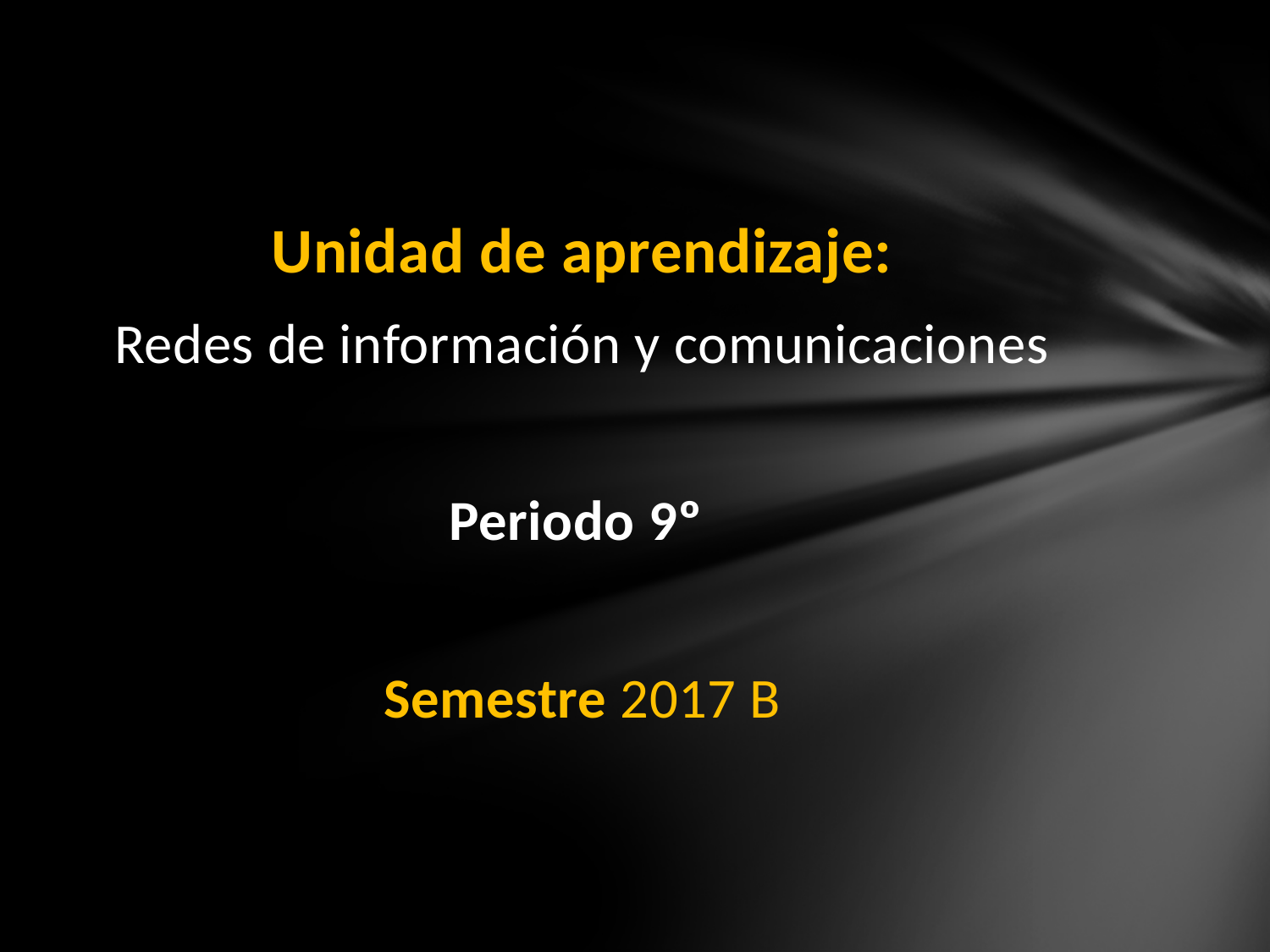

#
Unidad de aprendizaje:
Redes de información y comunicaciones

Periodo 9º

Semestre 2017 B